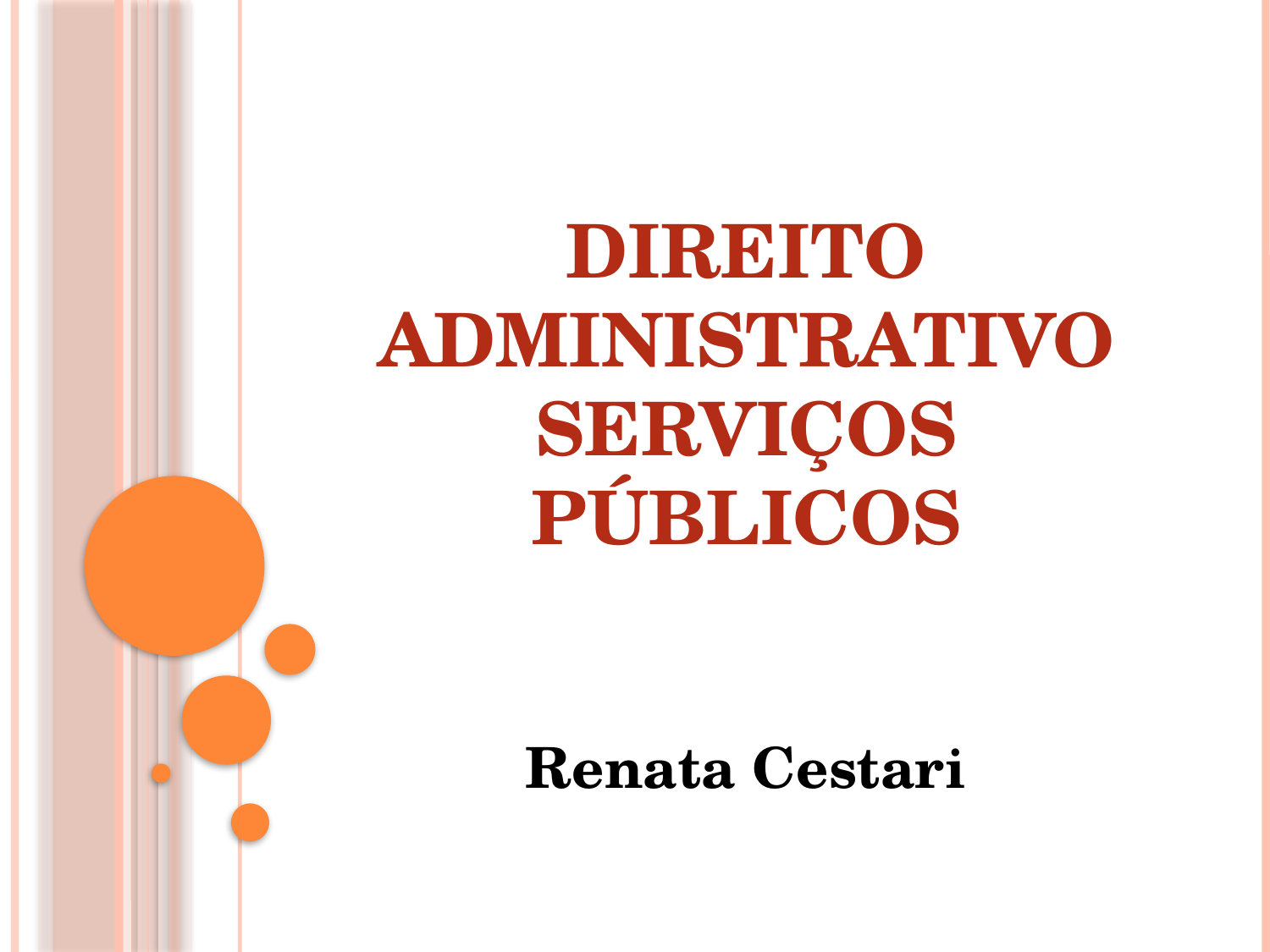

|  |  |
| --- | --- |
# DIREITO ADMINISTRATIVO SERVIÇOS PÚBLICOS
Renata Cestari